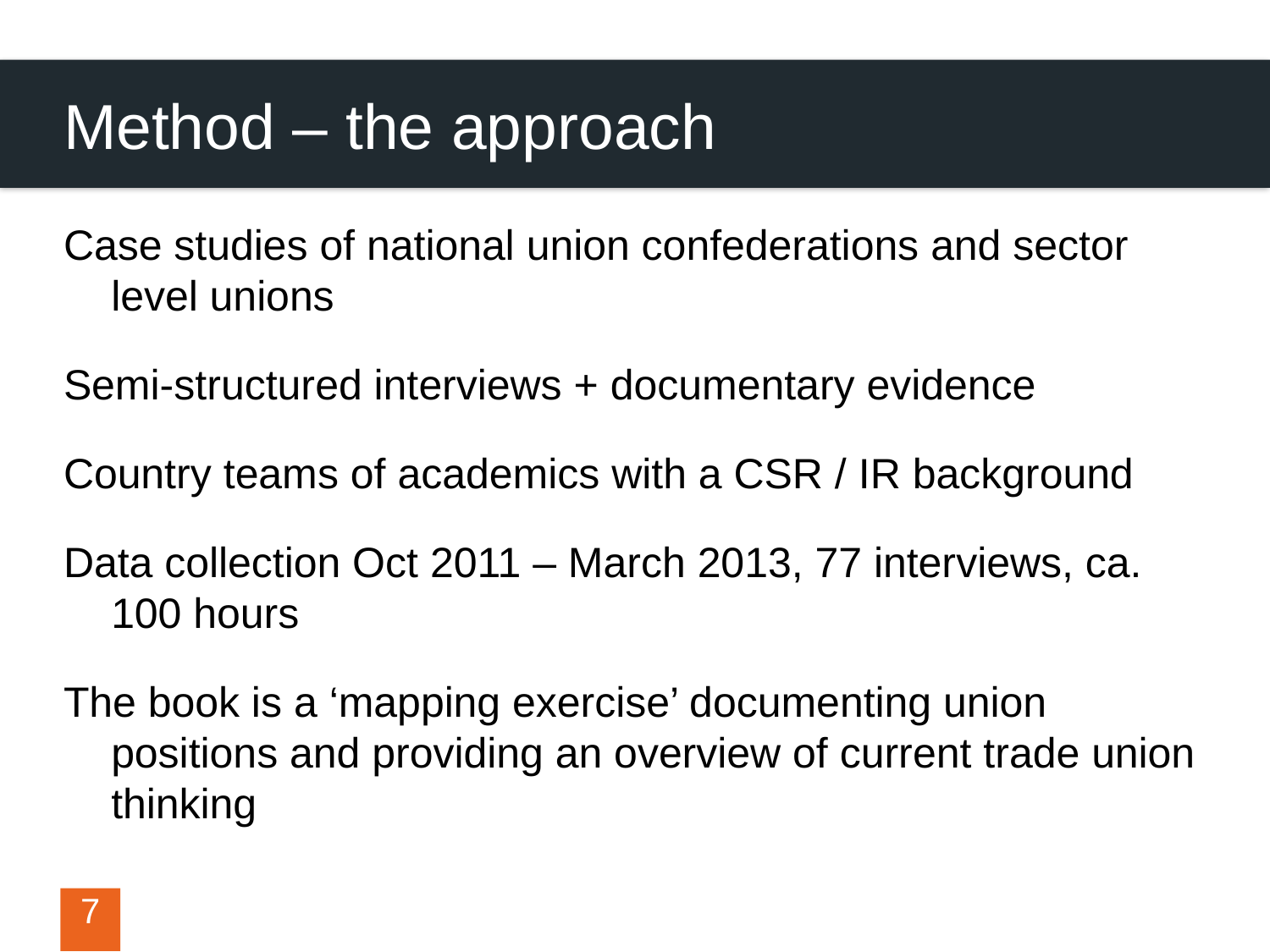

# Method – the approach
Case studies of national union confederations and sector level unions

Semi-structured interviews + documentary evidence

Country teams of academics with a CSR / IR background

Data collection Oct 2011 – March 2013, 77 interviews, ca. 100 hours

The book is a ‘mapping exercise’ documenting union positions and providing an overview of current trade union thinking

7